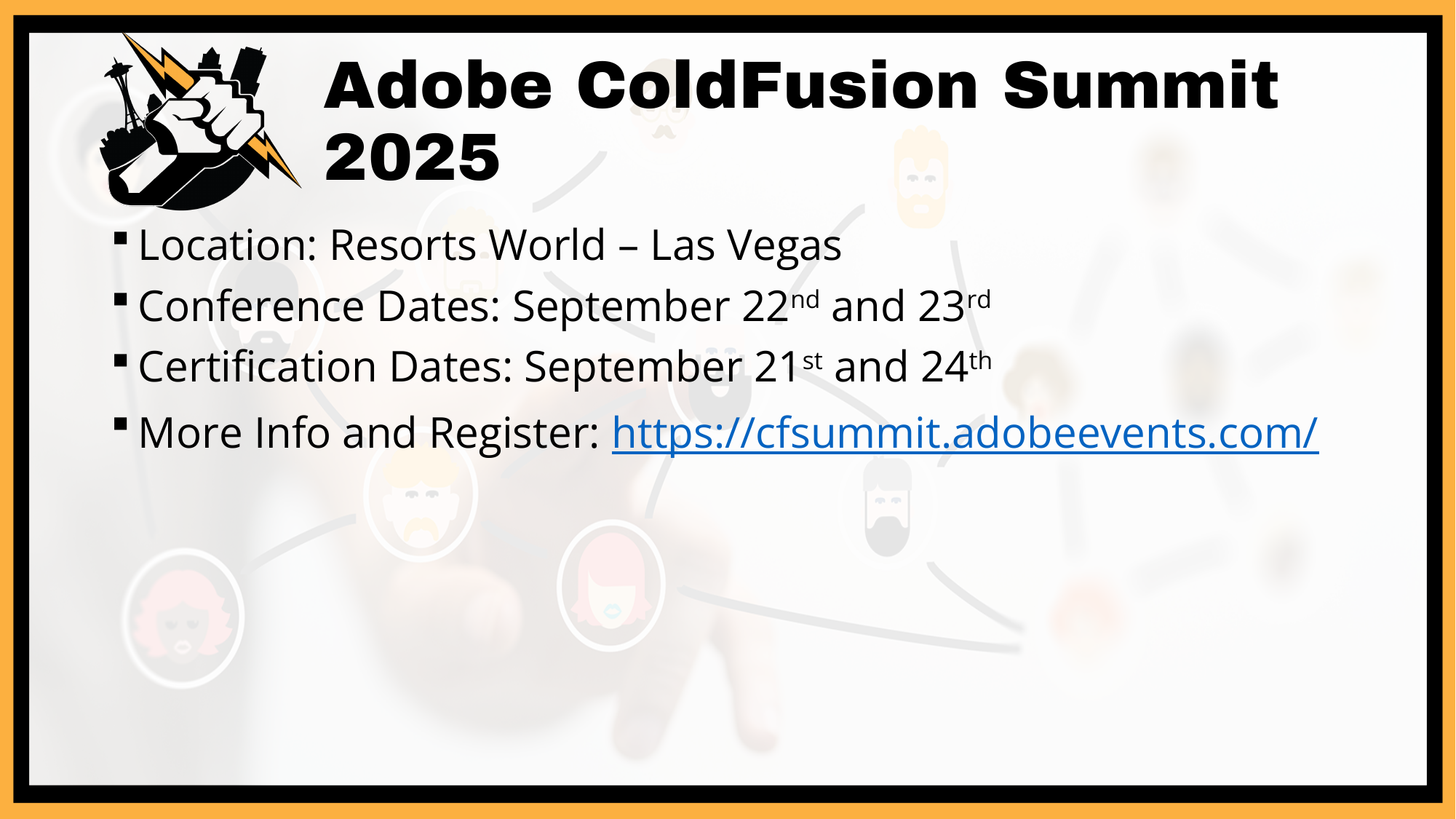

# Adobe ColdFusion Summit 2025
Location: Resorts World – Las Vegas
Conference Dates: September 22nd and 23rd
Certification Dates: September 21st and 24th
More Info and Register: https://cfsummit.adobeevents.com/